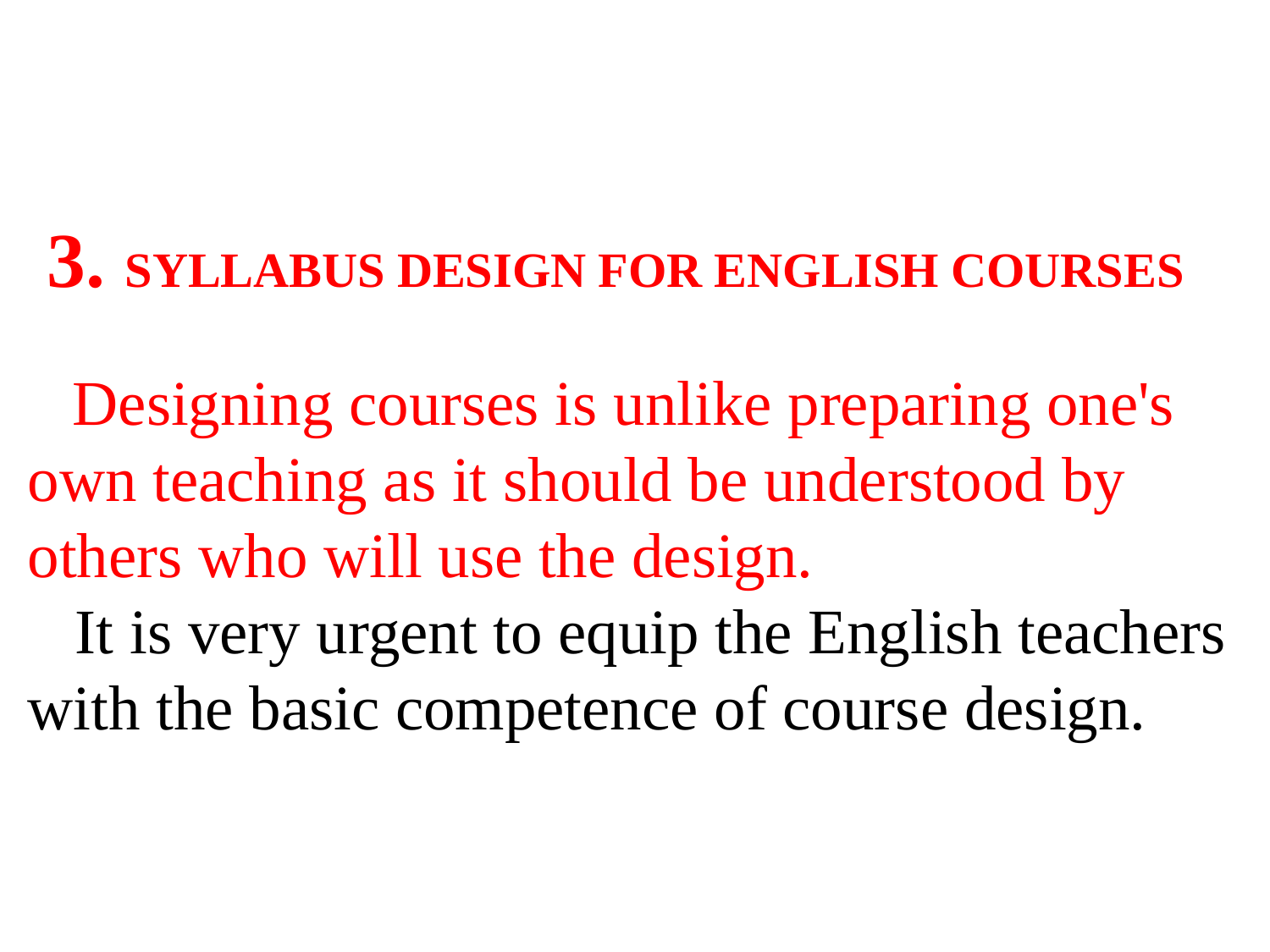

# 3. SYLLABUS DESIGN FOR ENGLISH COURSES Designing courses is unlike preparing one's own teaching as it should be understood by others who will use the design. It is very urgent to equip the English teachers with the basic competence of course design.